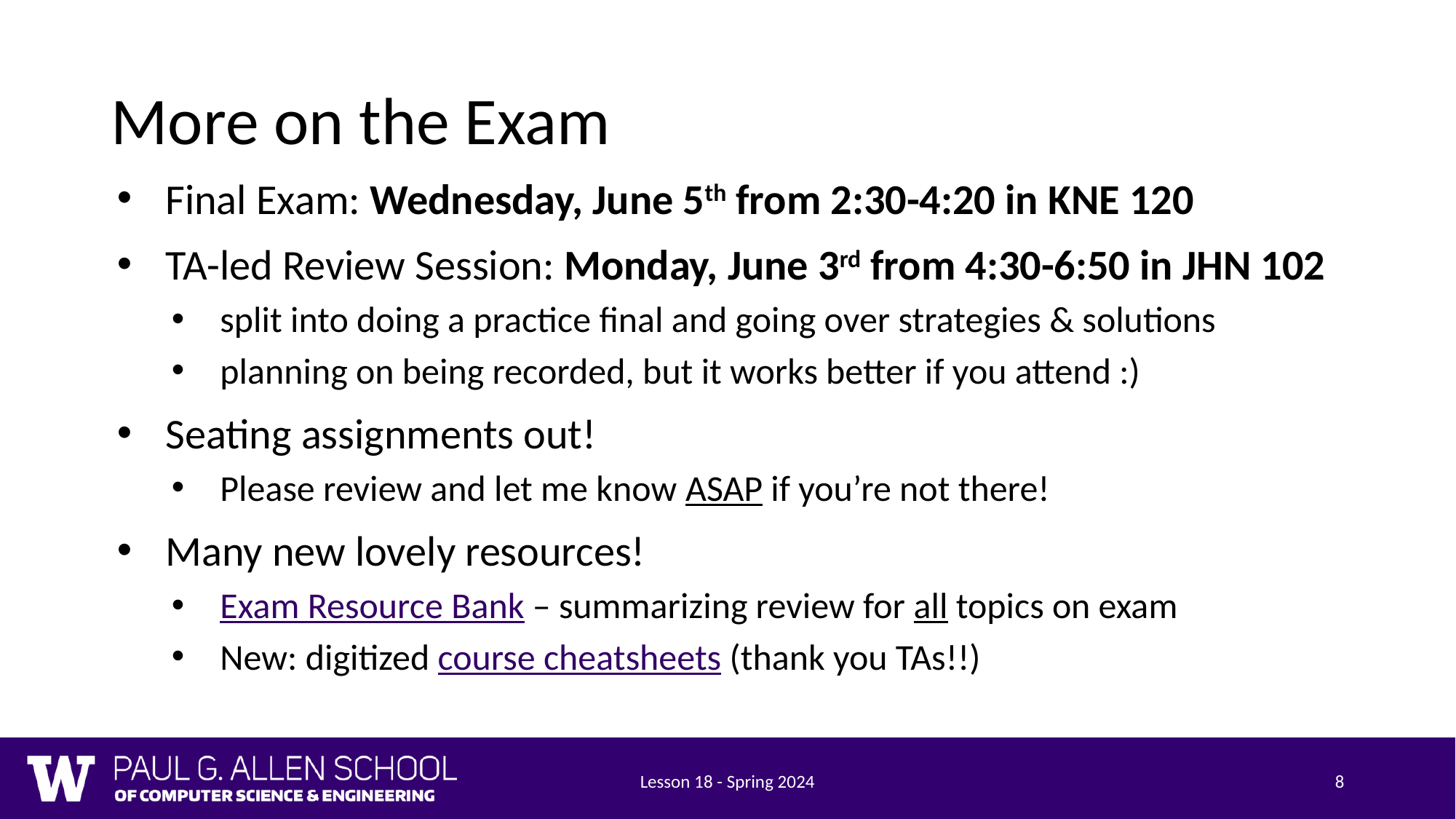

# More on the Exam
Final Exam: Wednesday, June 5th from 2:30-4:20 in KNE 120
TA-led Review Session: Monday, June 3rd from 4:30-6:50 in JHN 102
split into doing a practice final and going over strategies & solutions
planning on being recorded, but it works better if you attend :)
Seating assignments out!
Please review and let me know ASAP if you’re not there!
Many new lovely resources!
Exam Resource Bank – summarizing review for all topics on exam
New: digitized course cheatsheets (thank you TAs!!)

Lesson 18 - Spring 2024
8